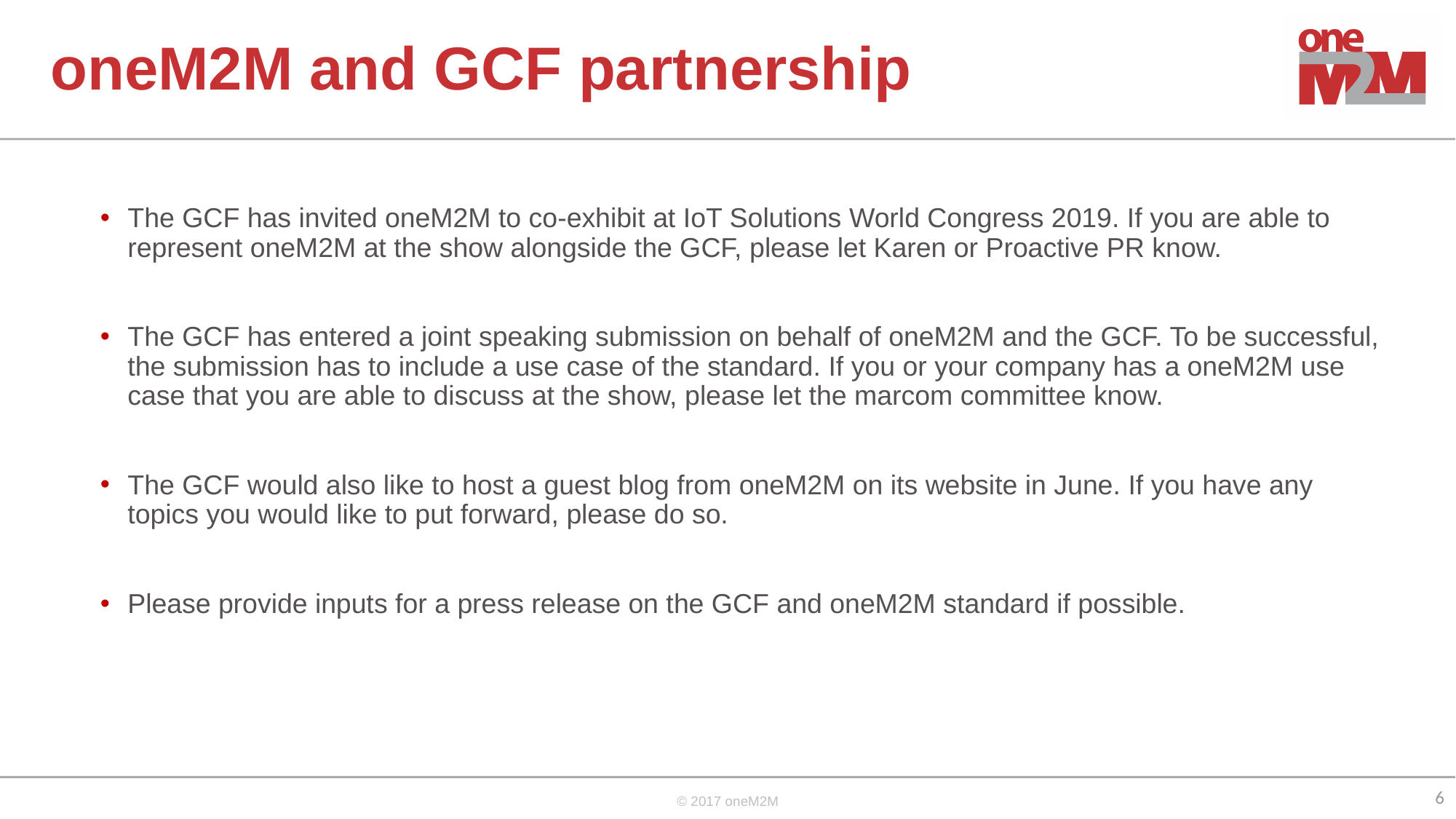

# oneM2M and GCF partnership
The GCF has invited oneM2M to co-exhibit at IoT Solutions World Congress 2019. If you are able to represent oneM2M at the show alongside the GCF, please let Karen or Proactive PR know.

The GCF has entered a joint speaking submission on behalf of oneM2M and the GCF. To be successful, the submission has to include a use case of the standard. If you or your company has a oneM2M use case that you are able to discuss at the show, please let the marcom committee know.

The GCF would also like to host a guest blog from oneM2M on its website in June. If you have any topics you would like to put forward, please do so.

Please provide inputs for a press release on the GCF and oneM2M standard if possible.

6